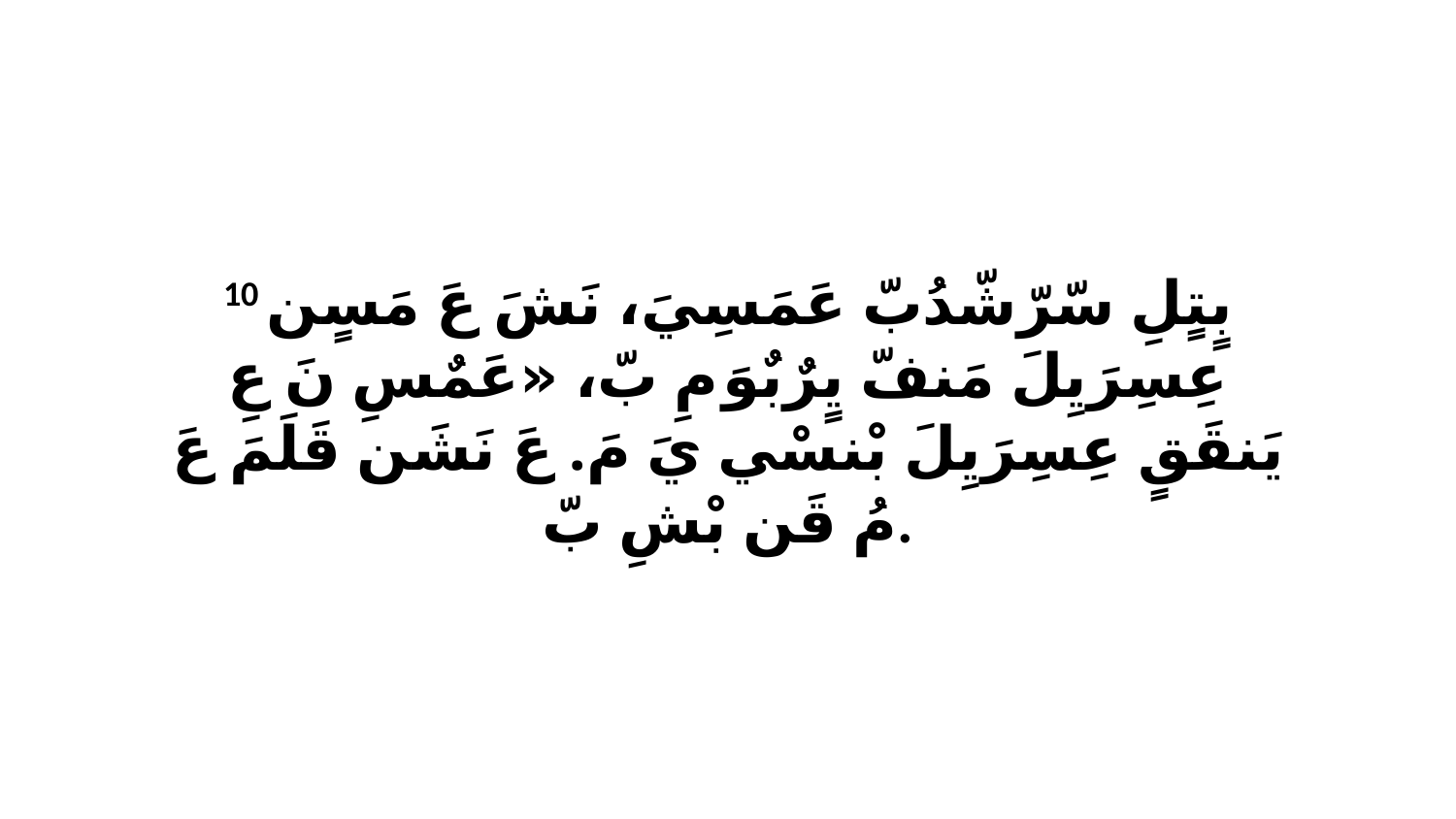

10 بٍتٍلِ سّرّشّدُبّ عَمَسِيَ، نَشَ عَ مَسٍن عِسِرَيِلَ مَنفّ يٍرٌبٌوَ مِ بّ، «عَمٌسِ نَ عِ يَنقَقٍ عِسِرَيِلَ بْنسْي يَ مَ. عَ نَشَن قَلَمَ عَ مُ قَن بْشِ بّ.